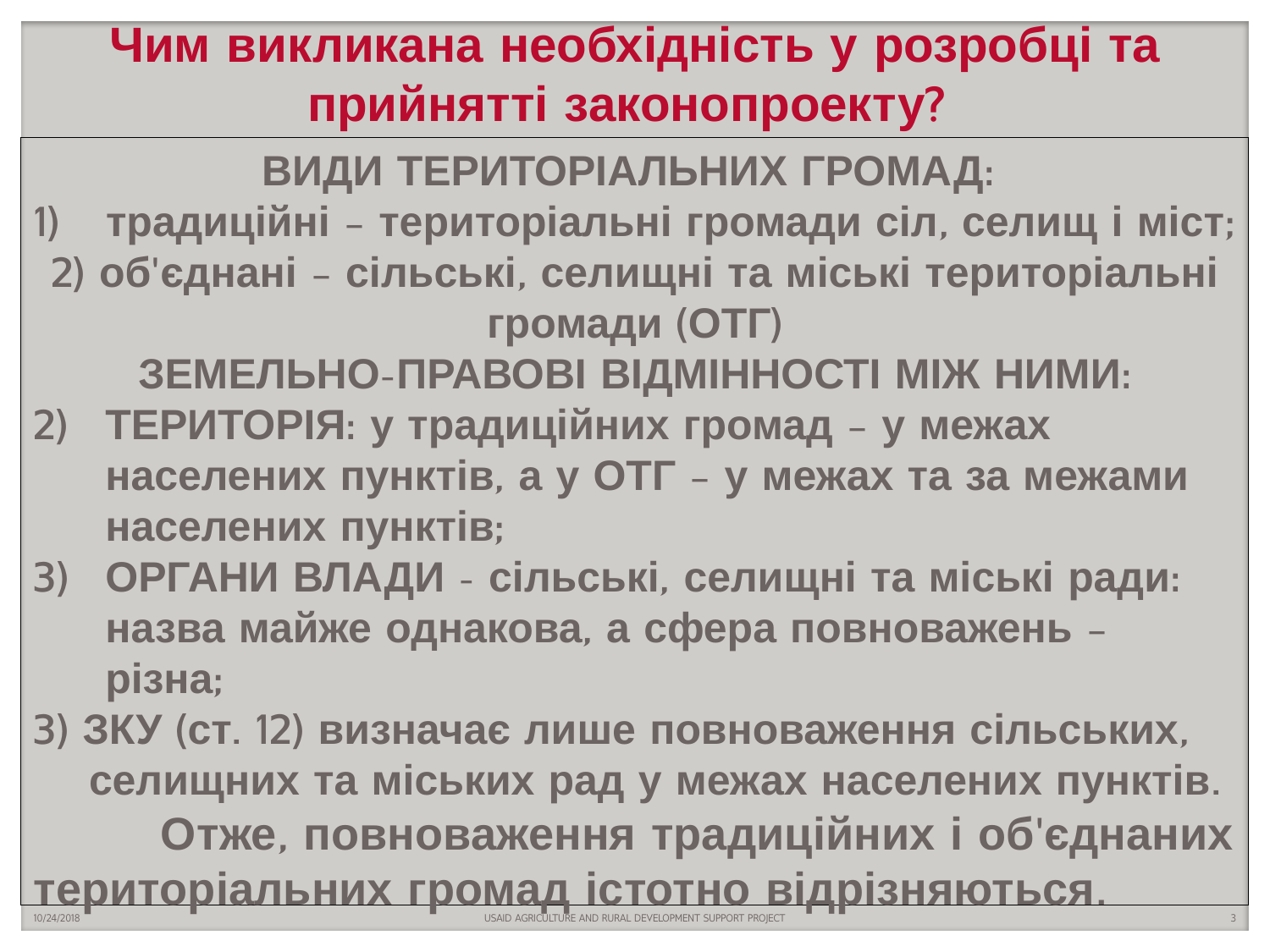

# Чим викликана необхідність у розробці та прийнятті законопроекту?
ВИДИ ТЕРИТОРІАЛЬНИХ ГРОМАД:
традиційні – територіальні громади сіл, селищ і міст;
2) об'єднані – сільські, селищні та міські територіальні громади (ОТГ)
ЗЕМЕЛЬНО-ПРАВОВІ ВІДМІННОСТІ МІЖ НИМИ:
ТЕРИТОРІЯ: у традиційних громад – у межах населених пунктів, а у ОТГ – у межах та за межами населених пунктів;
ОРГАНИ ВЛАДИ - сільські, селищні та міські ради: назва майже однакова, а сфера повноважень – різна;
3) ЗКУ (ст. 12) визначає лише повноваження сільських,        селищних та міських рад у межах населених пунктів.
	Отже, повноваження традиційних і об'єднаних територіальних громад істотно відрізняються.
10/24/2018
3
USAID AGRICULTURE AND RURAL DEVELOPMENT SUPPORT PROJECT